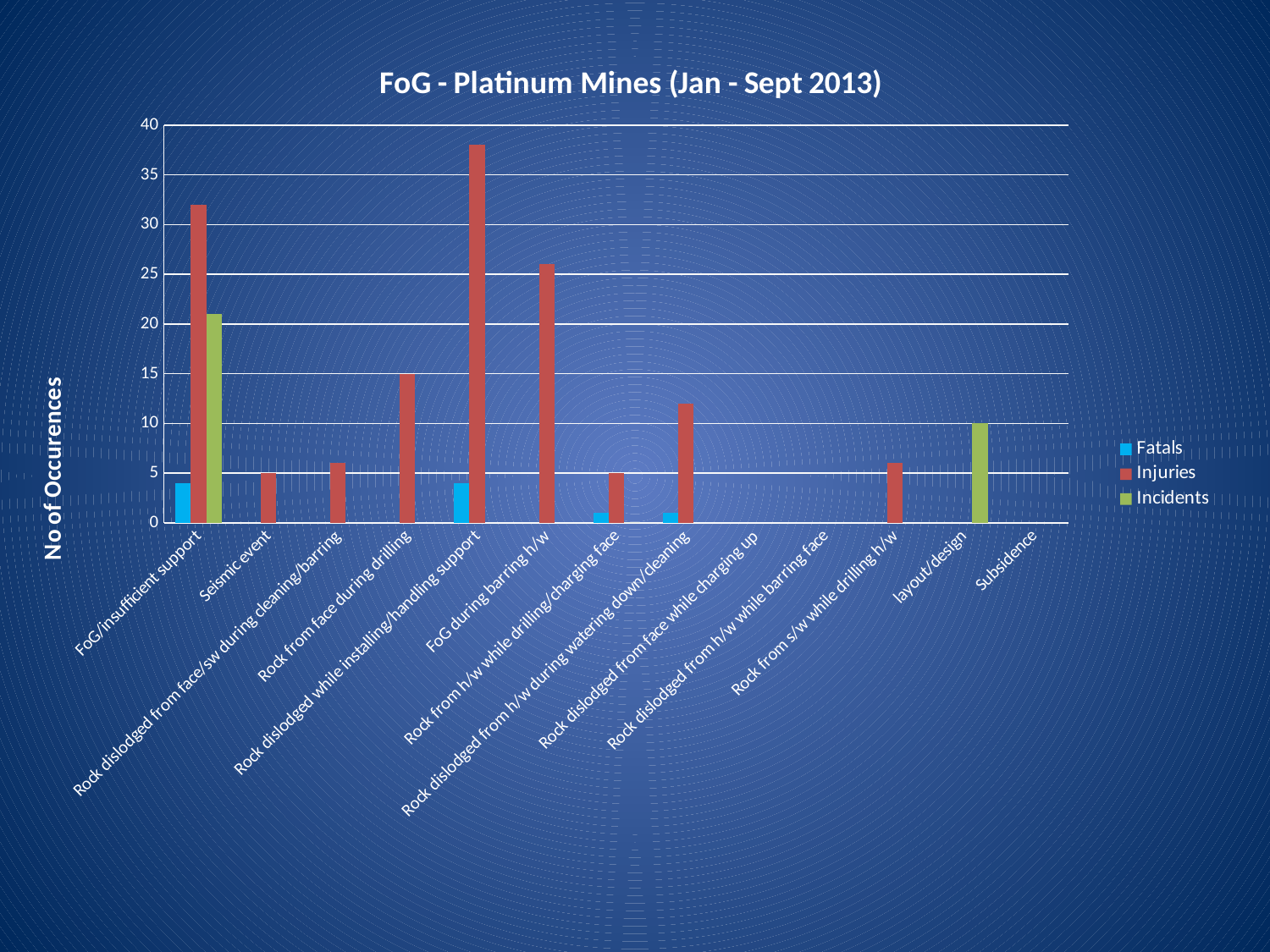

### Chart: FoG - Platinum Mines (Jan - Sept 2013)

| Category | Fatals | Injuries | Incidents |
|---|---|---|---|
| FoG/insufficient support | 4.0 | 32.0 | 21.0 |
| Seismic event | None | 5.0 | None |
| Rock dislodged from face/sw during cleaning/barring | None | 6.0 | None |
| Rock from face during drilling | None | 15.0 | None |
| Rock dislodged while installing/handling support | 4.0 | 38.0 | None |
| FoG during barring h/w | None | 26.0 | None |
| Rock from h/w while drilling/charging face | 1.0 | 5.0 | 0.0 |
| Rock dislodged from h/w during watering down/cleaning | 1.0 | 12.0 | None |
| Rock dislodged from face while charging up | None | None | None |
| Rock dislodged from h/w while barring face | None | None | None |
| Rock from s/w while drilling h/w | None | 6.0 | None |
| layout/design | None | None | 10.0 |
| Subsidence | None | None | None |